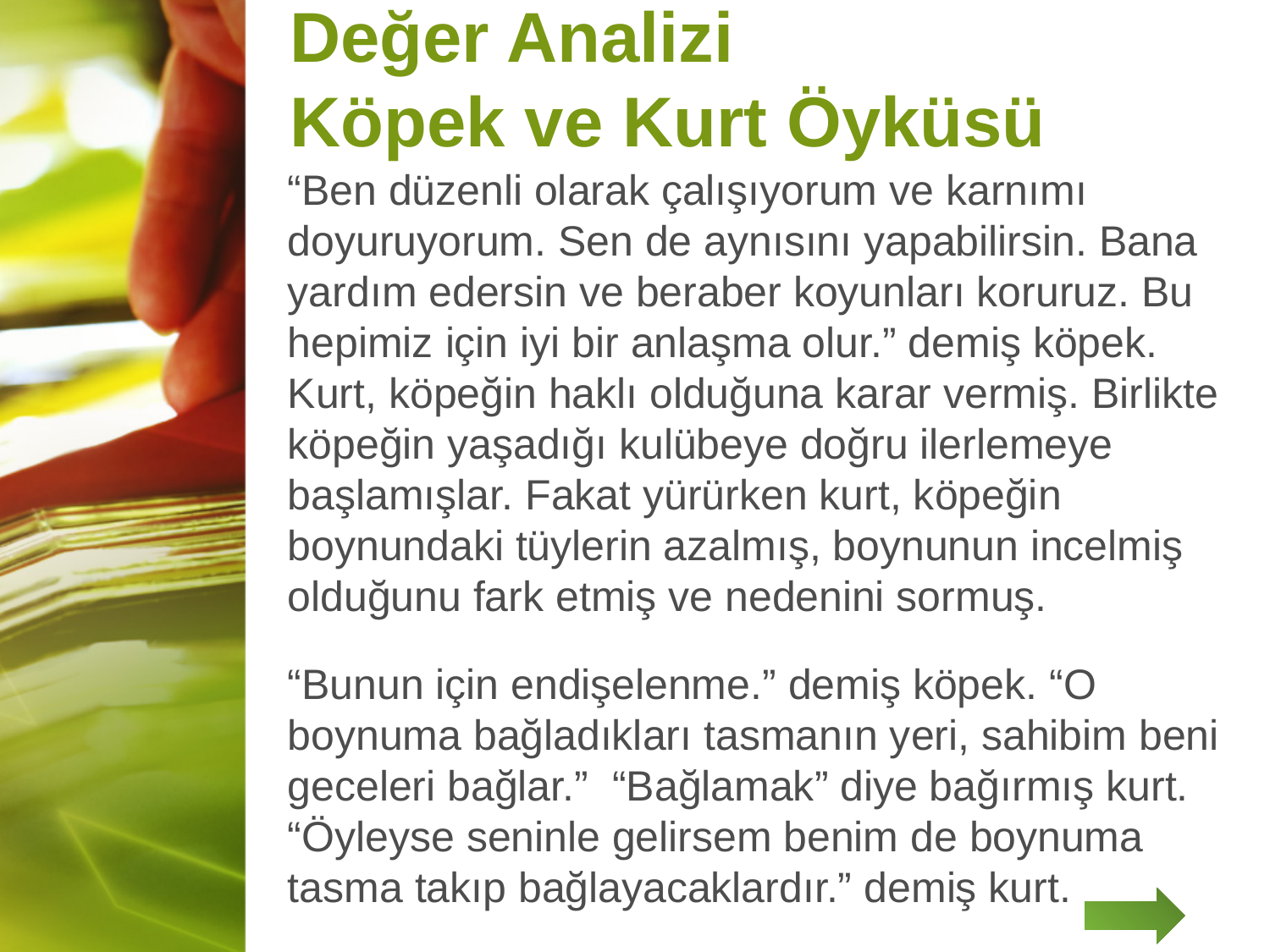

Değer Analizi
Köpek ve Kurt Öyküsü
“Ben düzenli olarak çalışıyorum ve karnımı doyuruyorum. Sen de aynısını yapabilirsin. Bana yardım edersin ve beraber koyunları koruruz. Bu hepimiz için iyi bir anlaşma olur.” demiş köpek. Kurt, köpeğin haklı olduğuna karar vermiş. Birlikte köpeğin yaşadığı kulübeye doğru ilerlemeye başlamışlar. Fakat yürürken kurt, köpeğin boynundaki tüylerin azalmış, boynunun incelmiş olduğunu fark etmiş ve nedenini sormuş.

“Bunun için endişelenme.” demiş köpek. “O boynuma bağladıkları tasmanın yeri, sahibim beni geceleri bağlar.”  “Bağlamak” diye bağırmış kurt. “Öyleyse seninle gelirsem benim de boynuma tasma takıp bağlayacaklardır.” demiş kurt.